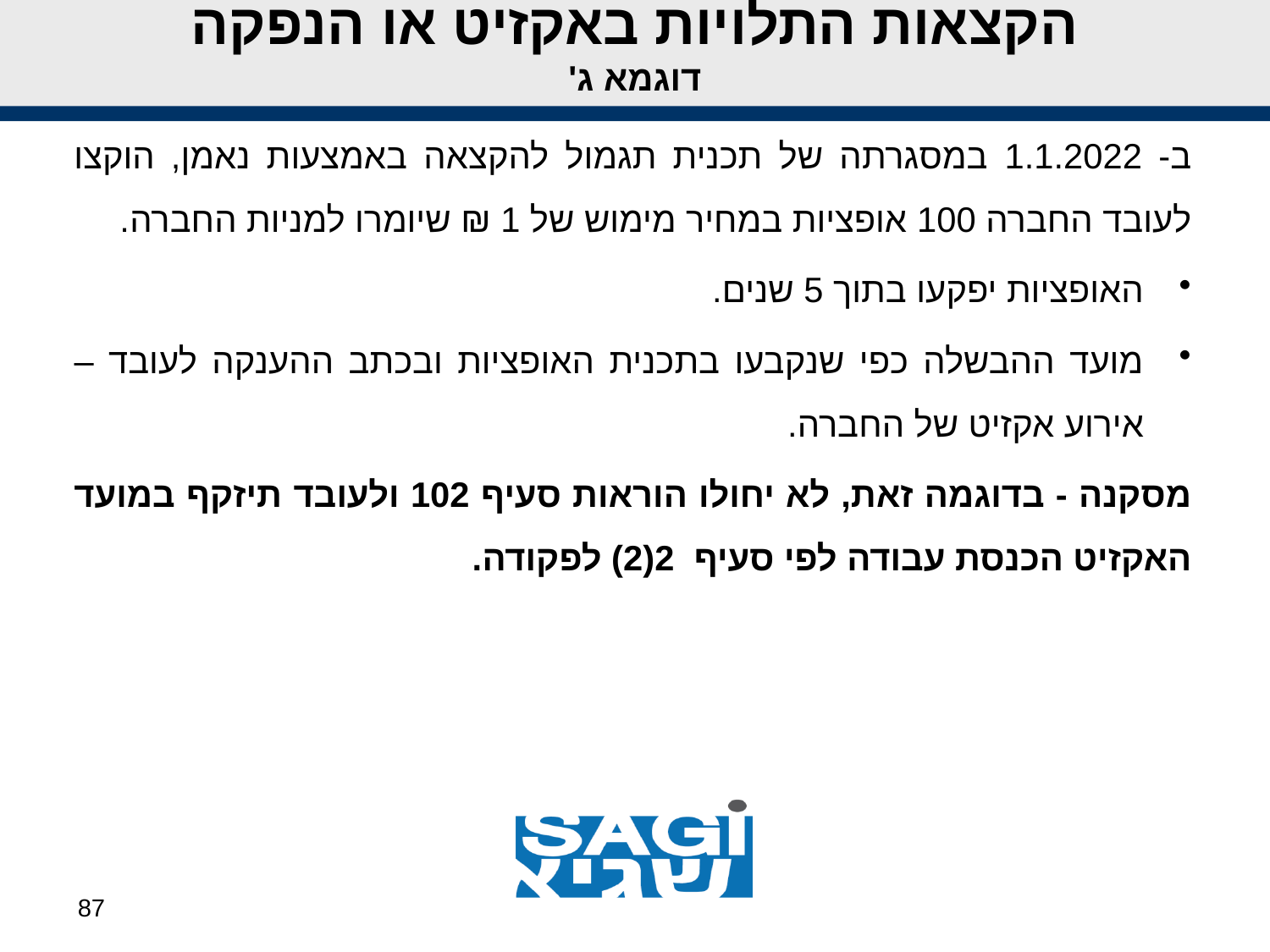

הקצאות התלויות באקזיט או הנפקה
דוגמא ג'
ב- 1.1.2022 במסגרתה של תכנית תגמול להקצאה באמצעות נאמן, הוקצו לעובד החברה 100 אופציות במחיר מימוש של 1 ₪ שיומרו למניות החברה.
האופציות יפקעו בתוך 5 שנים.
מועד ההבשלה כפי שנקבעו בתכנית האופציות ובכתב ההענקה לעובד – אירוע אקזיט של החברה.
מסקנה - בדוגמה זאת, לא יחולו הוראות סעיף 102 ולעובד תיזקף במועד האקזיט הכנסת עבודה לפי סעיף  2(2) לפקודה.
87